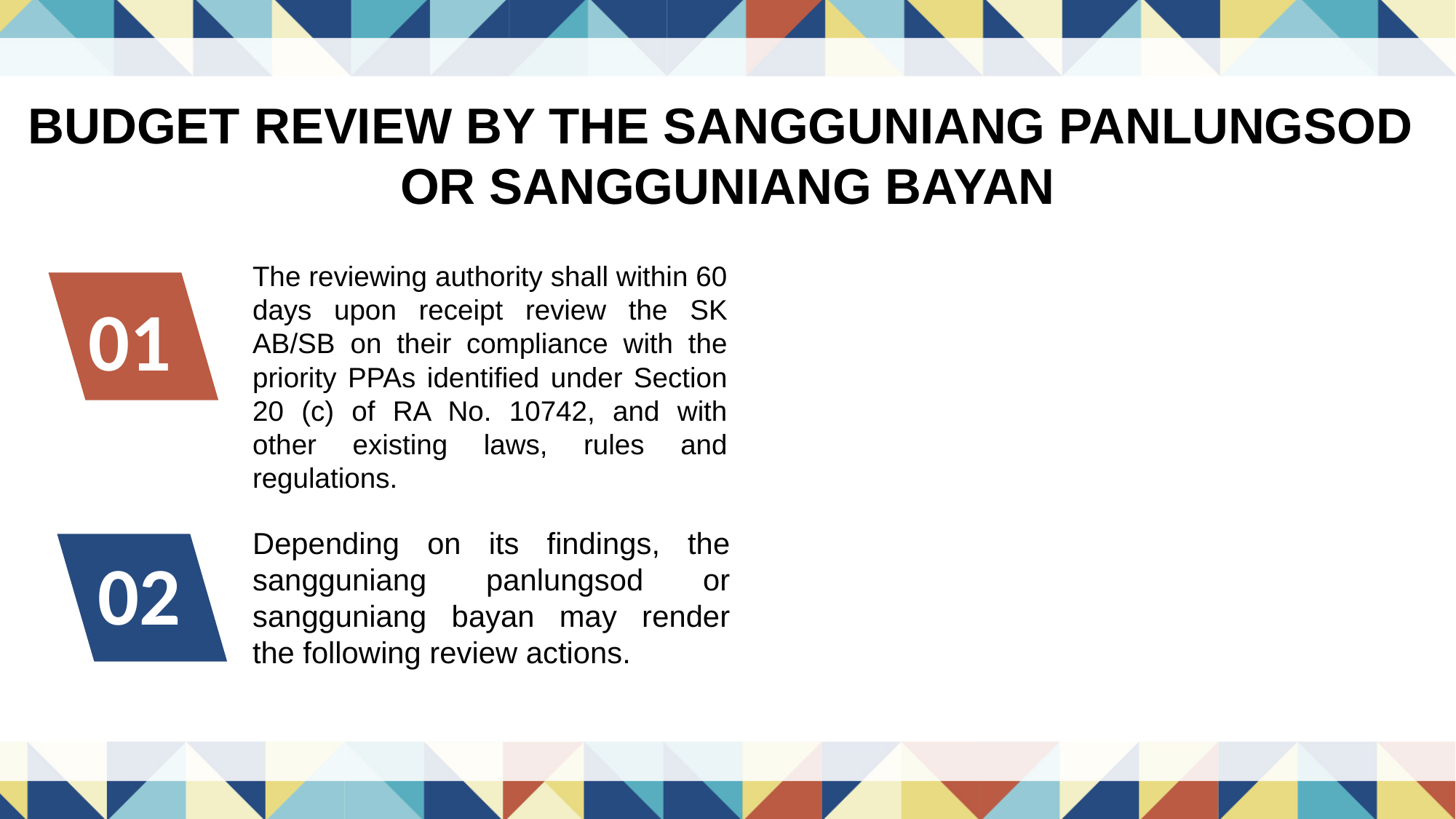

BUDGET REVIEW BY THE SANGGUNIANG PANLUNGSOD
OR SANGGUNIANG BAYAN
The reviewing authority shall within 60 days upon receipt review the SK AB/SB on their compliance with the priority PPAs identified under Section 20 (c) of RA No. 10742, and with other existing laws, rules and regulations.
01
Depending on its findings, the sangguniang panlungsod or sangguniang bayan may render the following review actions.
02